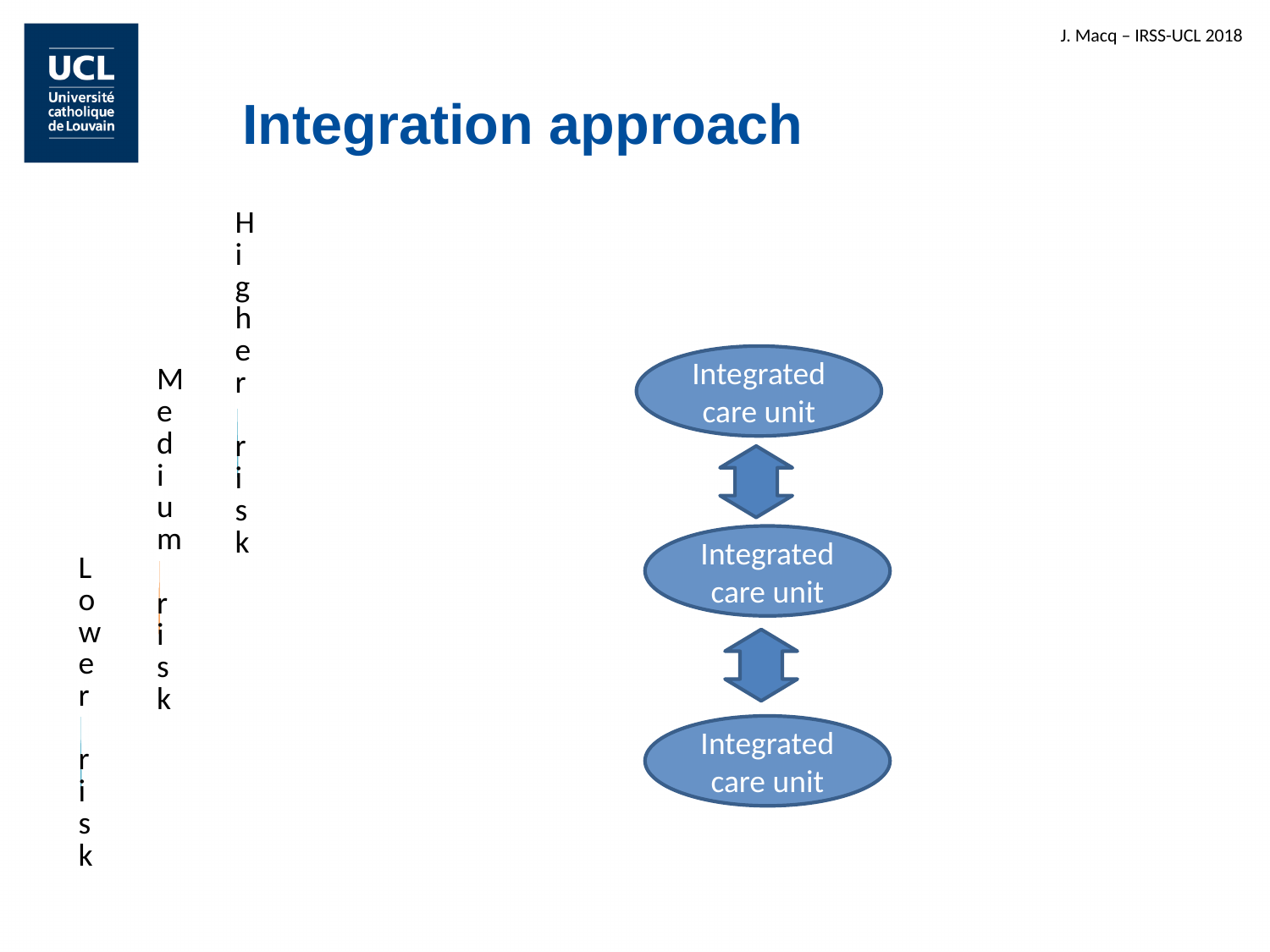

J. Macq – IRSS-UCL 2018
Integration approach
Higher risk
Medium risk
Lower risk
Integrated care unit

Integrated care unit

Integrated care unit